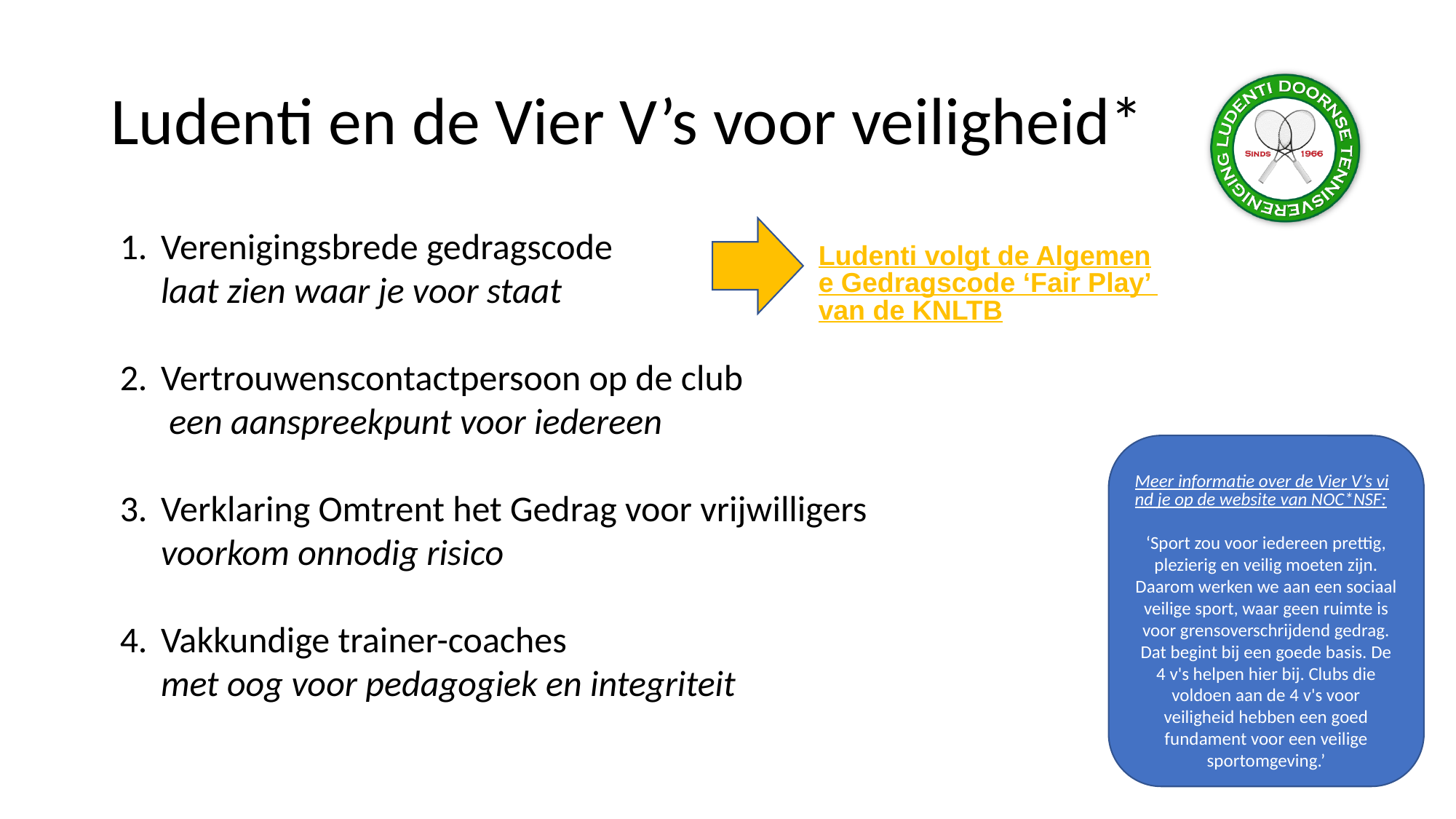

# Ludenti en de Vier V’s voor veiligheid*

Verenigingsbrede gedragscode
laat zien waar je voor staat
Vertrouwenscontactpersoon op de club
 een aanspreekpunt voor iedereen
Verklaring Omtrent het Gedrag voor vrijwilligers
voorkom onnodig risico
Vakkundige trainer-coaches
met oog voor pedagogiek en integriteit

Ludenti volgt de Algemene Gedragscode ‘Fair Play’ van de KNLTB
Meer informatie over de Vier V’s vind je op de website van NOC*NSF:

‘Sport zou voor iedereen prettig, plezierig en veilig moeten zijn. Daarom werken we aan een sociaal veilige sport, waar geen ruimte is voor grensoverschrijdend gedrag. Dat begint bij een goede basis. De 4 v's helpen hier bij. Clubs die voldoen aan de 4 v's voor veiligheid hebben een goed fundament voor een veilige sportomgeving.’